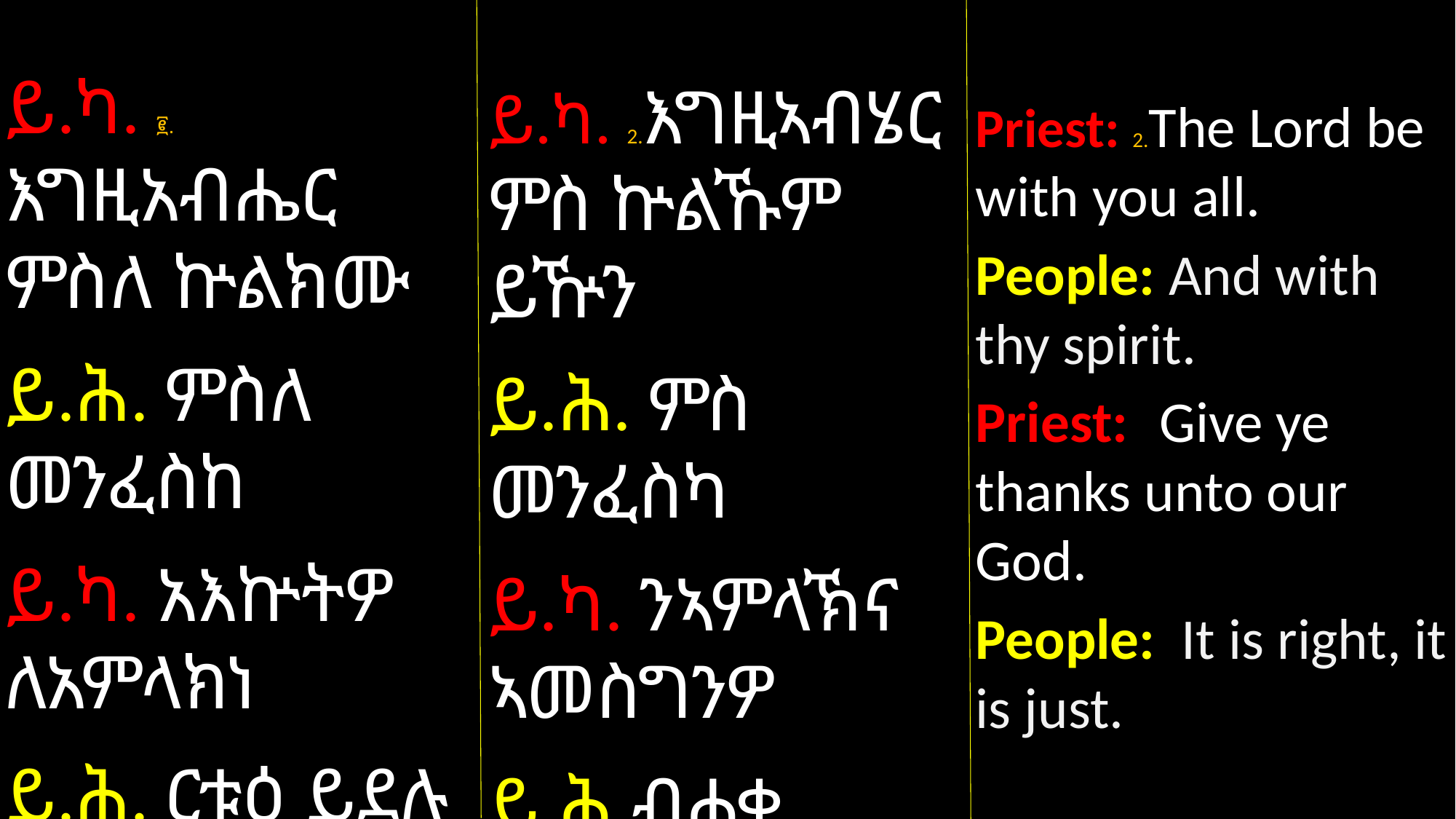

ይ.ካ. ፪. እግዚአብሔር ምስለ ኵልክሙ

ይ.ሕ. ምስለ መንፈስከ

ይ.ካ. አእኵትዎ ለአምላክነ

ይ.ሕ. ርቱዕ ይደሉ
ይ.ካ. 2.እግዚኣብሄር ምስ ኵልኹም ይዅን

ይ.ሕ. ምስ መንፈስካ

ይ.ካ. ንኣምላኽና ኣመስግንዎ

ይ.ሕ.ብሓቂ
ይግባእዩ
Priest: 2.The Lord be with you all.
People: And with thy spirit.
Priest:   Give ye thanks unto our God.
People:  It is right, it is just.